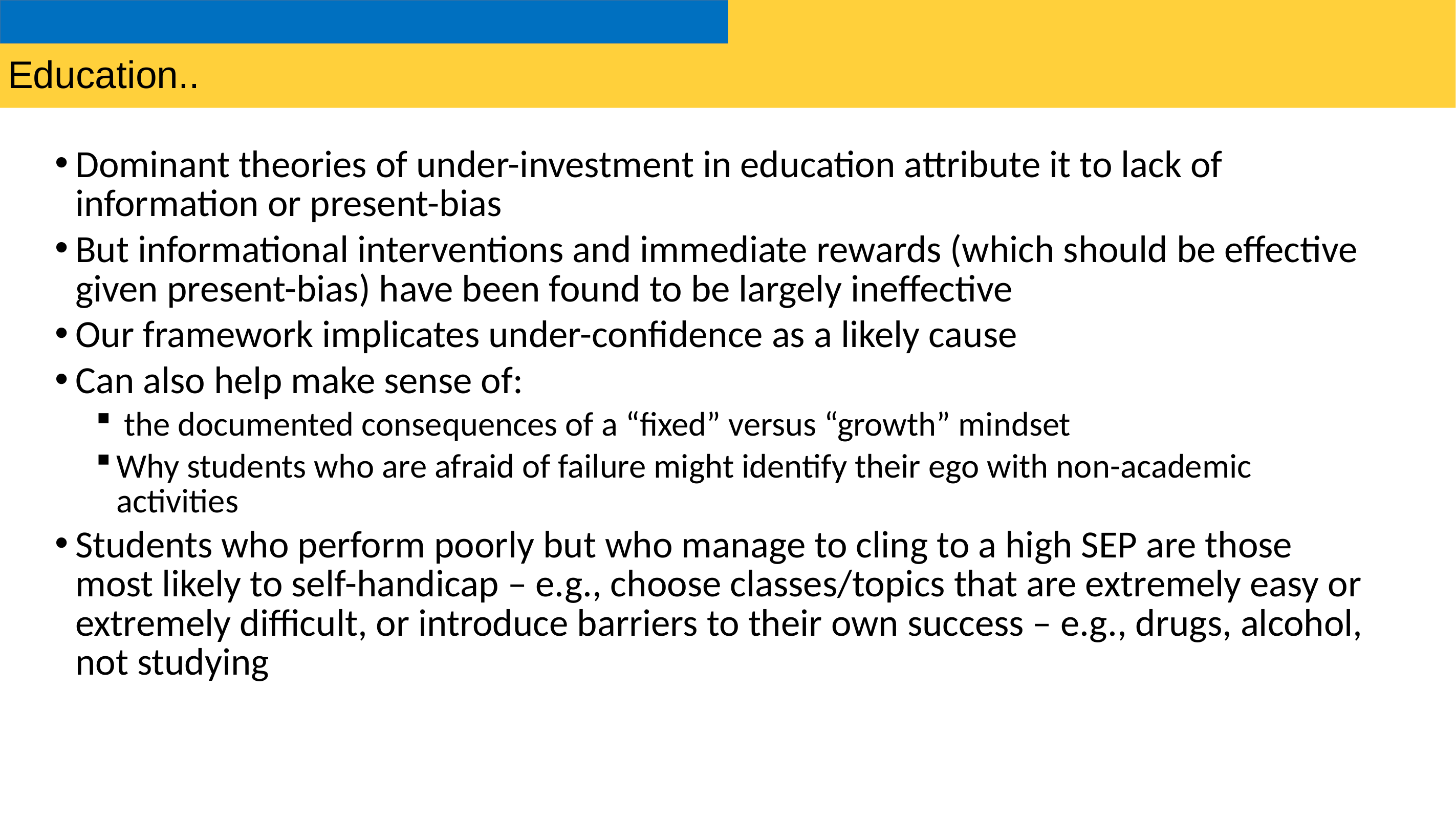

# Education..
Dominant theories of under-investment in education attribute it to lack of information or present-bias
But informational interventions and immediate rewards (which should be effective given present-bias) have been found to be largely ineffective
Our framework implicates under-confidence as a likely cause
Can also help make sense of:
 the documented consequences of a “fixed” versus “growth” mindset
Why students who are afraid of failure might identify their ego with non-academic activities
Students who perform poorly but who manage to cling to a high SEP are those most likely to self-handicap – e.g., choose classes/topics that are extremely easy or extremely difficult, or introduce barriers to their own success – e.g., drugs, alcohol, not studying